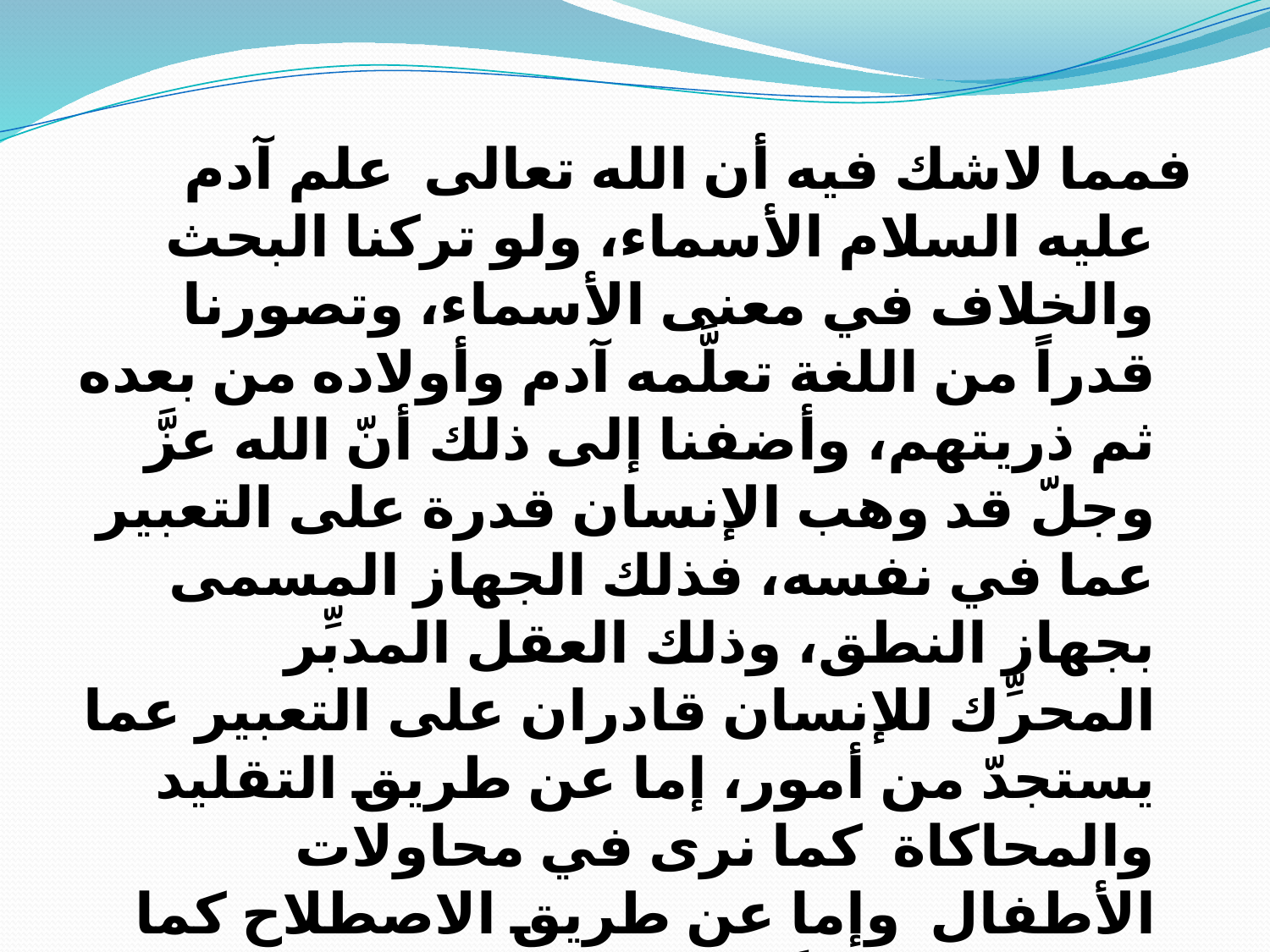

#
فمما لاشك فيه أن الله تعالى  علم آدم عليه السلام الأسماء، ولو تركنا البحث والخلاف في معنى الأسماء، وتصورنا قدراً من اللغة تعلَّمه آدم وأولاده من بعده ثم ذريتهم، وأضفنا إلى ذلك أنّ الله عزَّ وجلّ قد وهب الإنسان قدرة على التعبير عما في نفسه، فذلك الجهاز المسمى بجهاز النطق، وذلك العقل المدبِّر المحرِّك للإنسان قادران على التعبير عما يستجدّ من أمور، إما عن طريق التقليد والمحاكاة  كما نرى في محاولات الأطفال  وإما عن طريق الاصطلاح كما يحدث كلما جدَّ جديد في الحياة وُضع له الاصطلاح المناسِب.